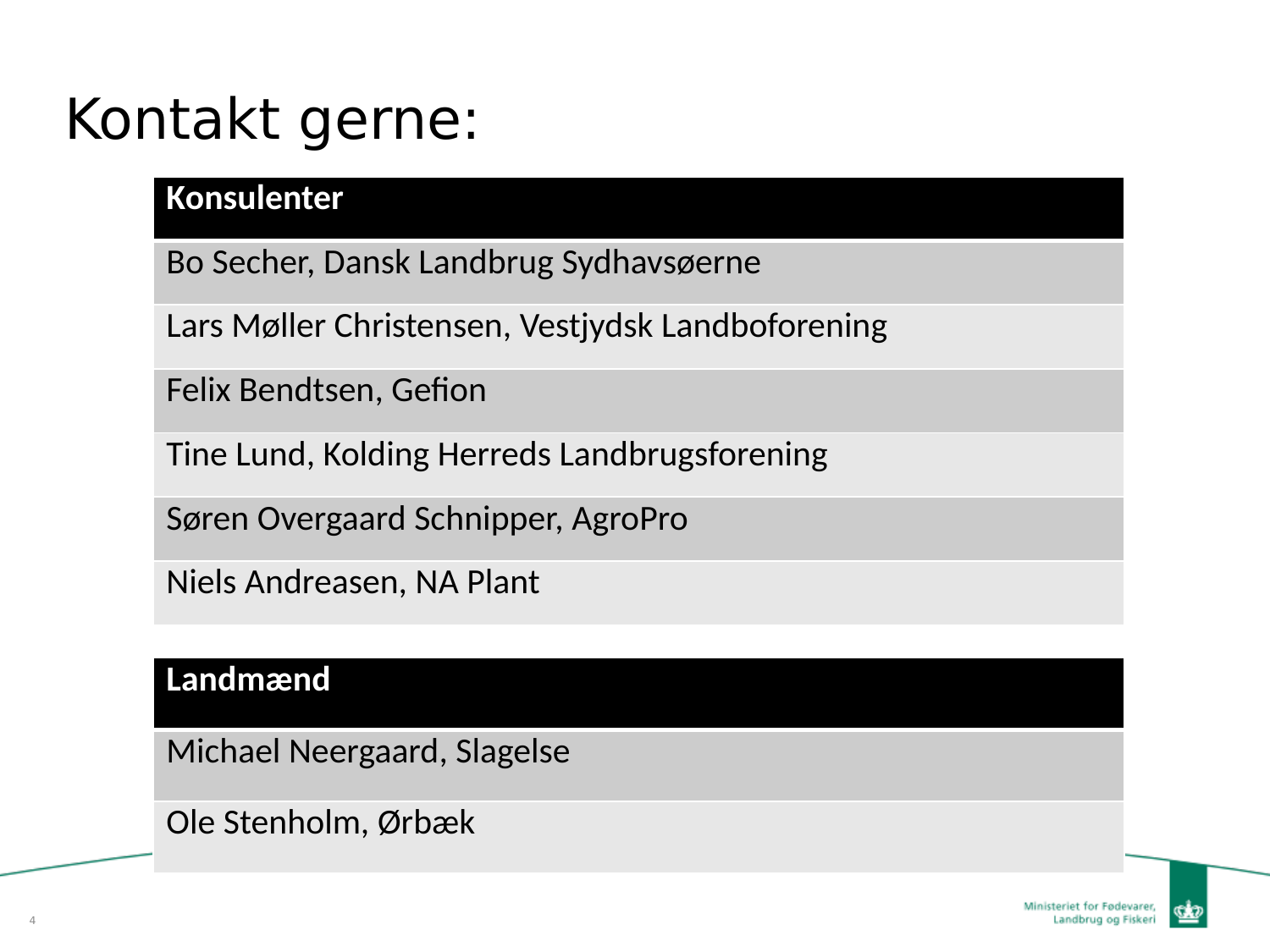

# Kontakt gerne:

| Konsulenter |
| --- |
| Bo Secher, Dansk Landbrug Sydhavsøerne |
| Lars Møller Christensen, Vestjydsk Landboforening |
| Felix Bendtsen, Gefion |
| Tine Lund, Kolding Herreds Landbrugsforening |
| Søren Overgaard Schnipper, AgroPro |
| Niels Andreasen, NA Plant |
| Landmænd |
| --- |
| Michael Neergaard, Slagelse |
| Ole Stenholm, Ørbæk |
4